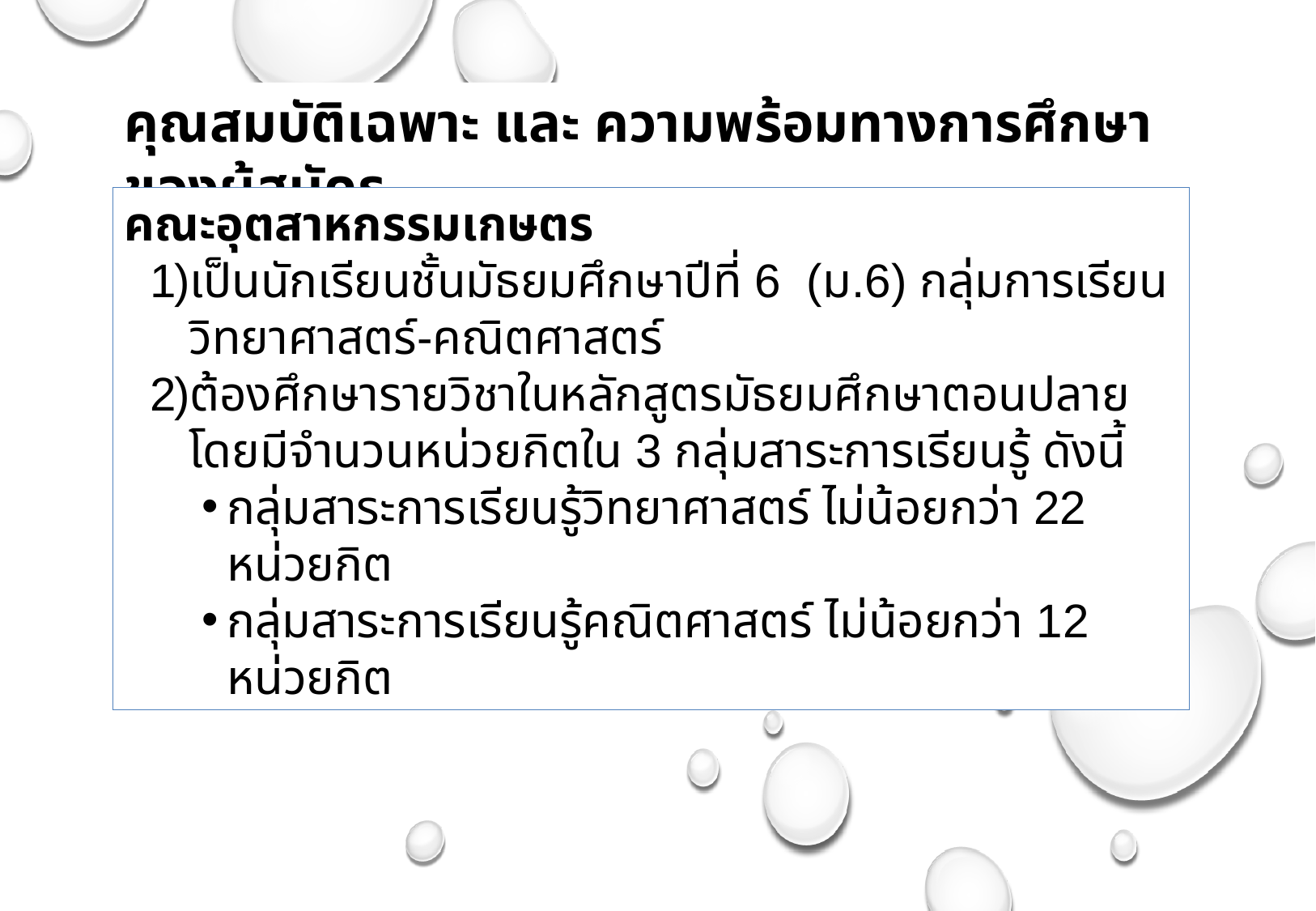

คุณสมบัติเฉพาะ และ ความพร้อมทางการศึกษาของผู้สมัคร
คณะอุตสาหกรรมเกษตร
เป็นนักเรียนชั้นมัธยมศึกษาปีที่ 6  (ม.6) กลุ่มการเรียนวิทยาศาสตร์-คณิตศาสตร์
ต้องศึกษารายวิชาในหลักสูตรมัธยมศึกษาตอนปลาย โดยมีจำนวนหน่วยกิตใน 3 กลุ่มสาระการเรียนรู้ ดังนี้
กลุ่มสาระการเรียนรู้วิทยาศาสตร์ ไม่น้อยกว่า 22 หน่วยกิต
กลุ่มสาระการเรียนรู้คณิตศาสตร์ ไม่น้อยกว่า 12 หน่วยกิต